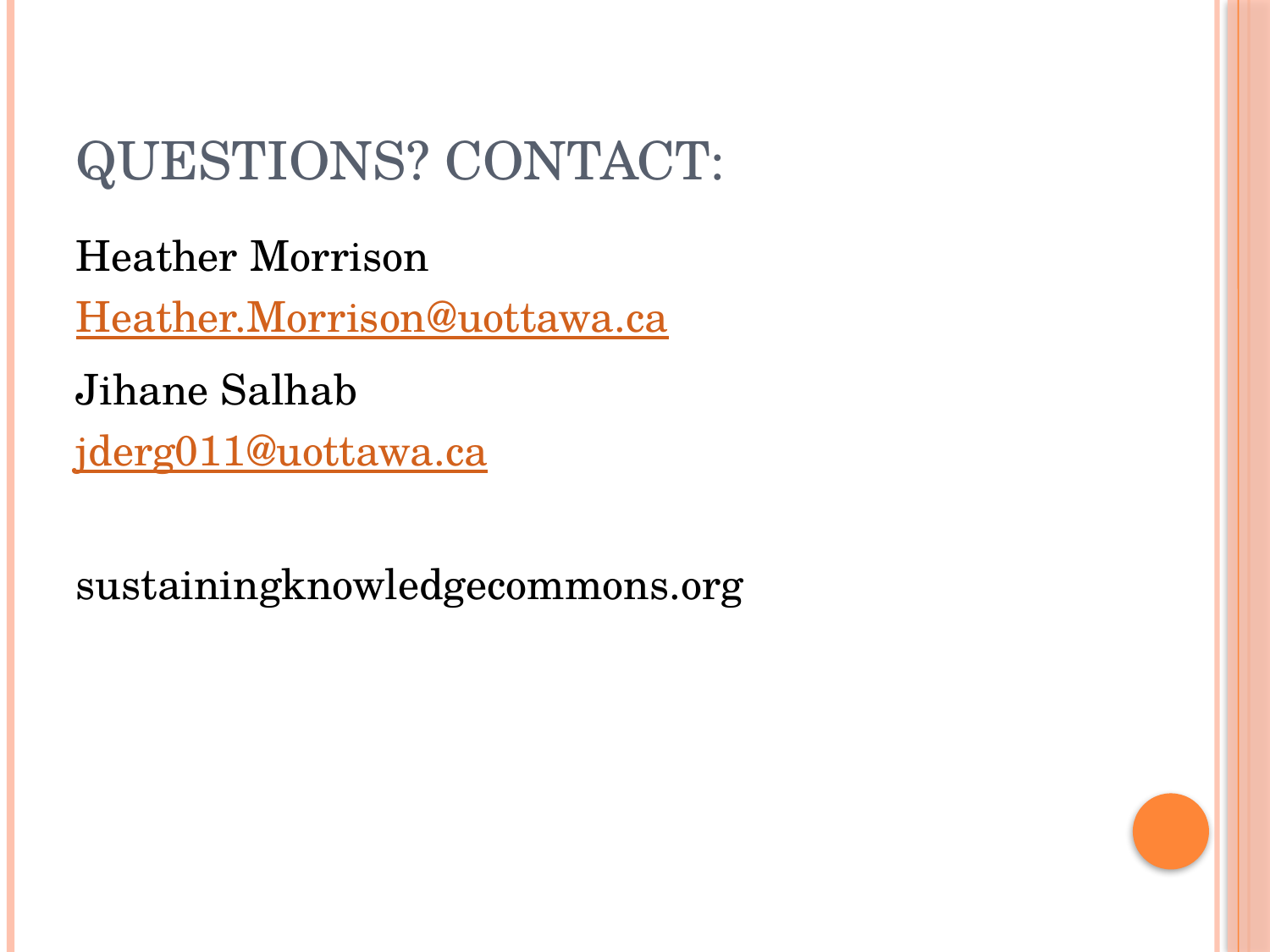

# Questions? Contact:
Heather Morrison
Heather.Morrison@uottawa.ca
Jihane Salhab
jderg011@uottawa.ca

sustainingknowledgecommons.org